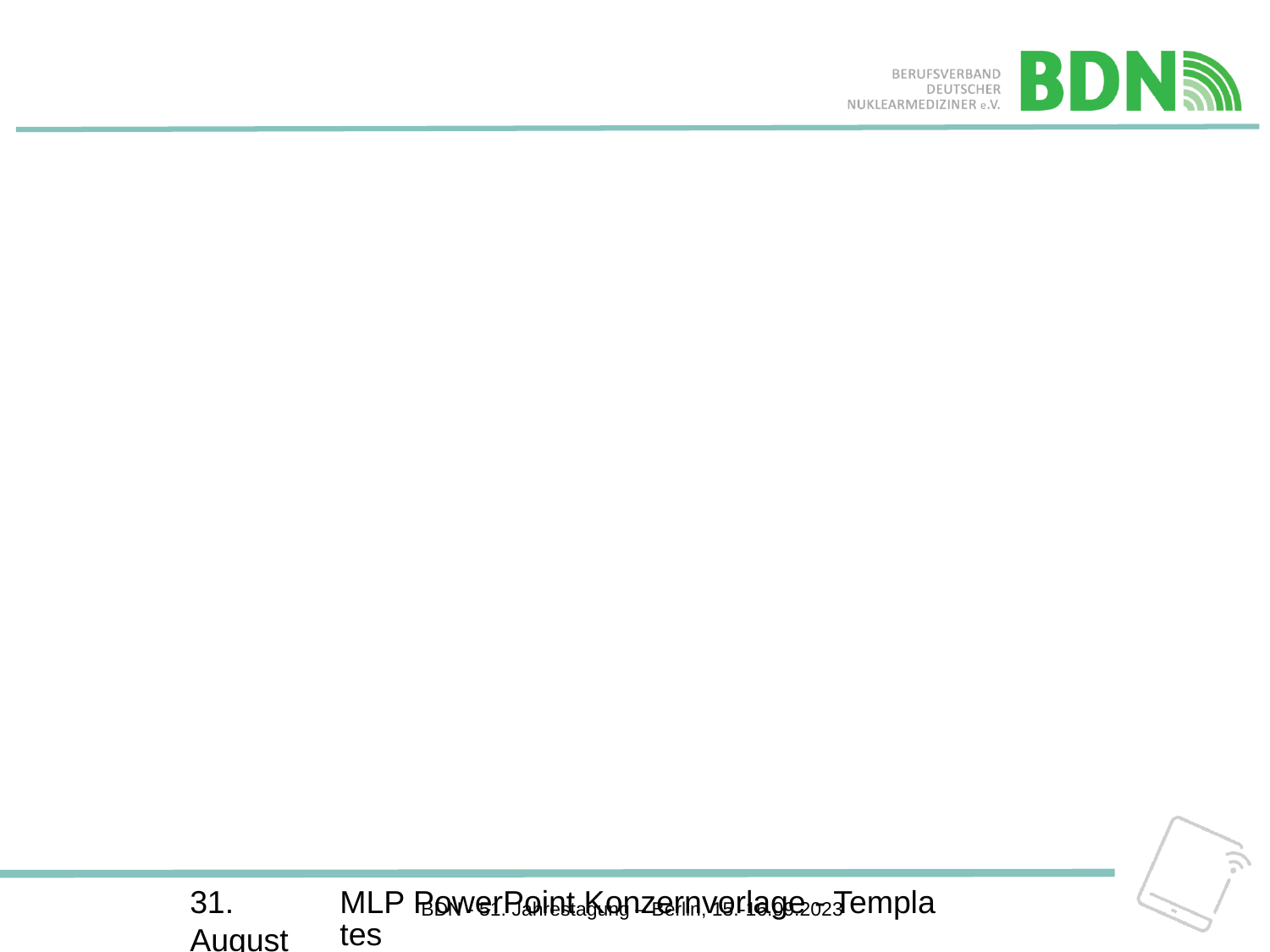

#

31. August 2023
MLP PowerPoint Konzernvorlage - Templates